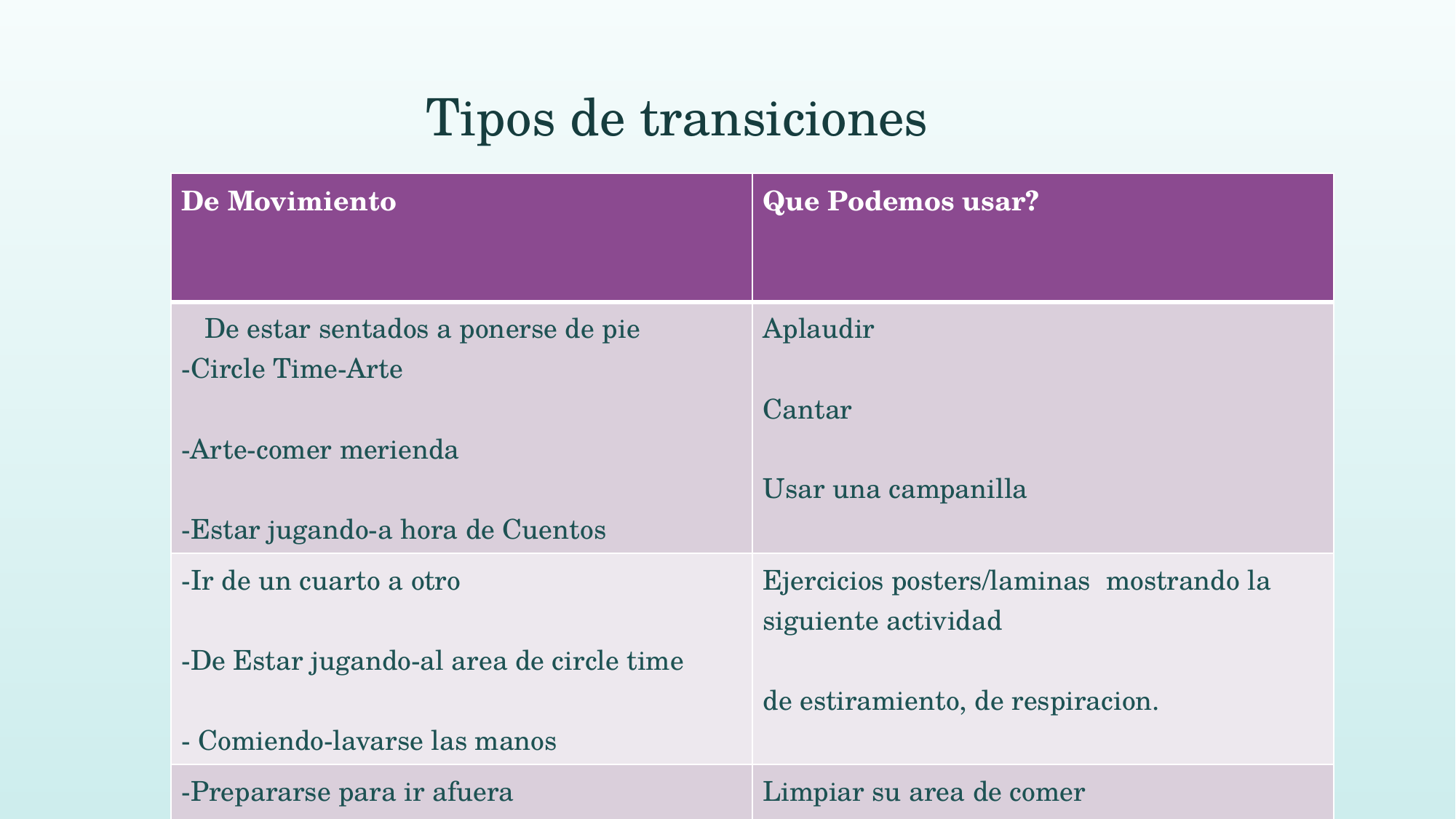

Tipos de transiciones
| De Movimiento | Que Podemos usar? |
| --- | --- |
| De estar sentados a ponerse de pie -Circle Time-Arte -Arte-comer merienda -Estar jugando-a hora de Cuentos | Aplaudir Cantar Usar una campanilla |
| -Ir de un cuarto a otro -De Estar jugando-al area de circle time - Comiendo-lavarse las manos | Ejercicios posters/laminas mostrando la siguiente actividad de estiramiento, de respiracion. |
| -Prepararse para ir afuera | Limpiar su area de comer \*Recuerden ser flexibles |